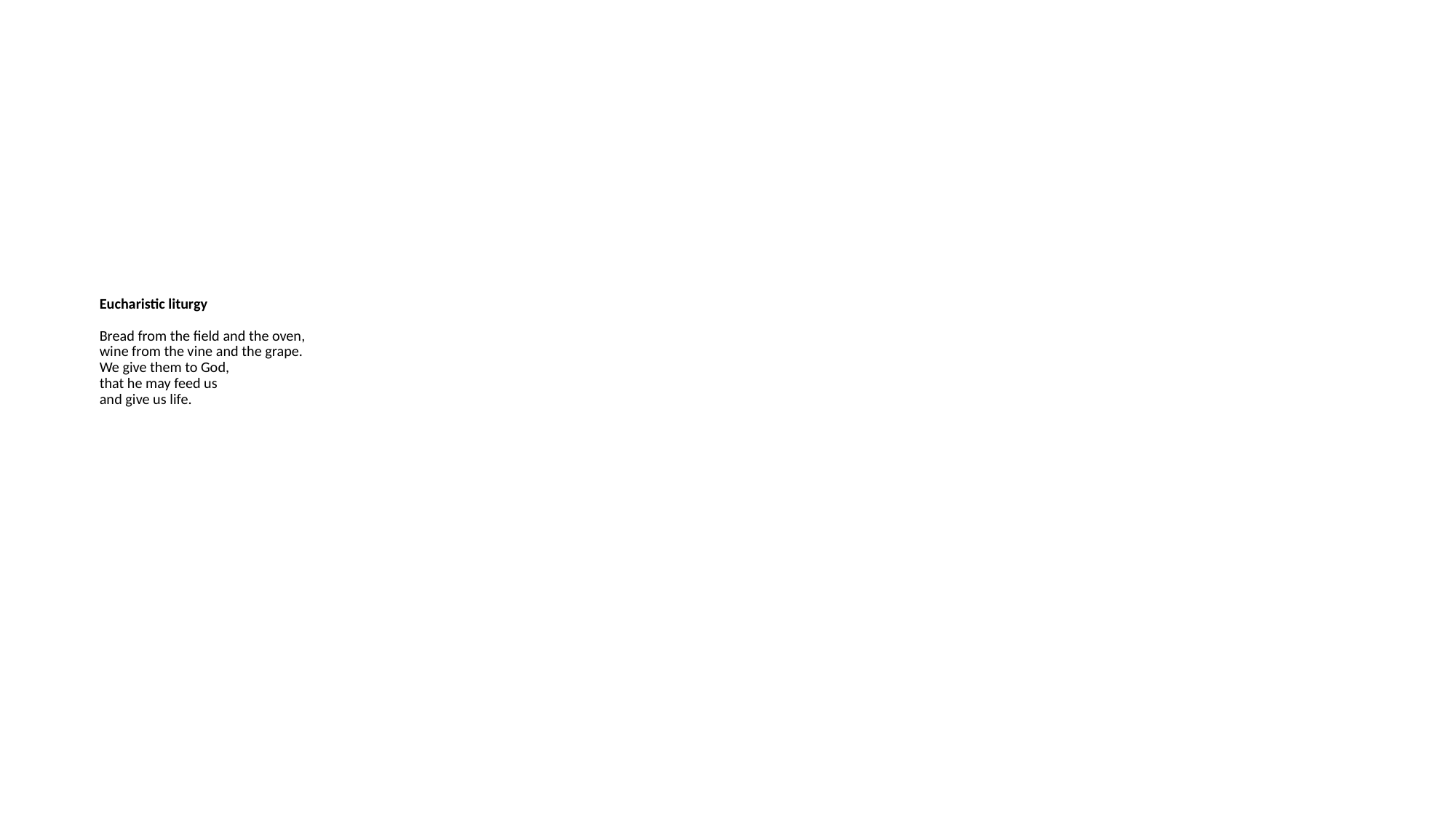

# Eucharistic liturgy Bread from the field and the oven, wine from the vine and the grape. We give them to God, that he may feed us and give us life.